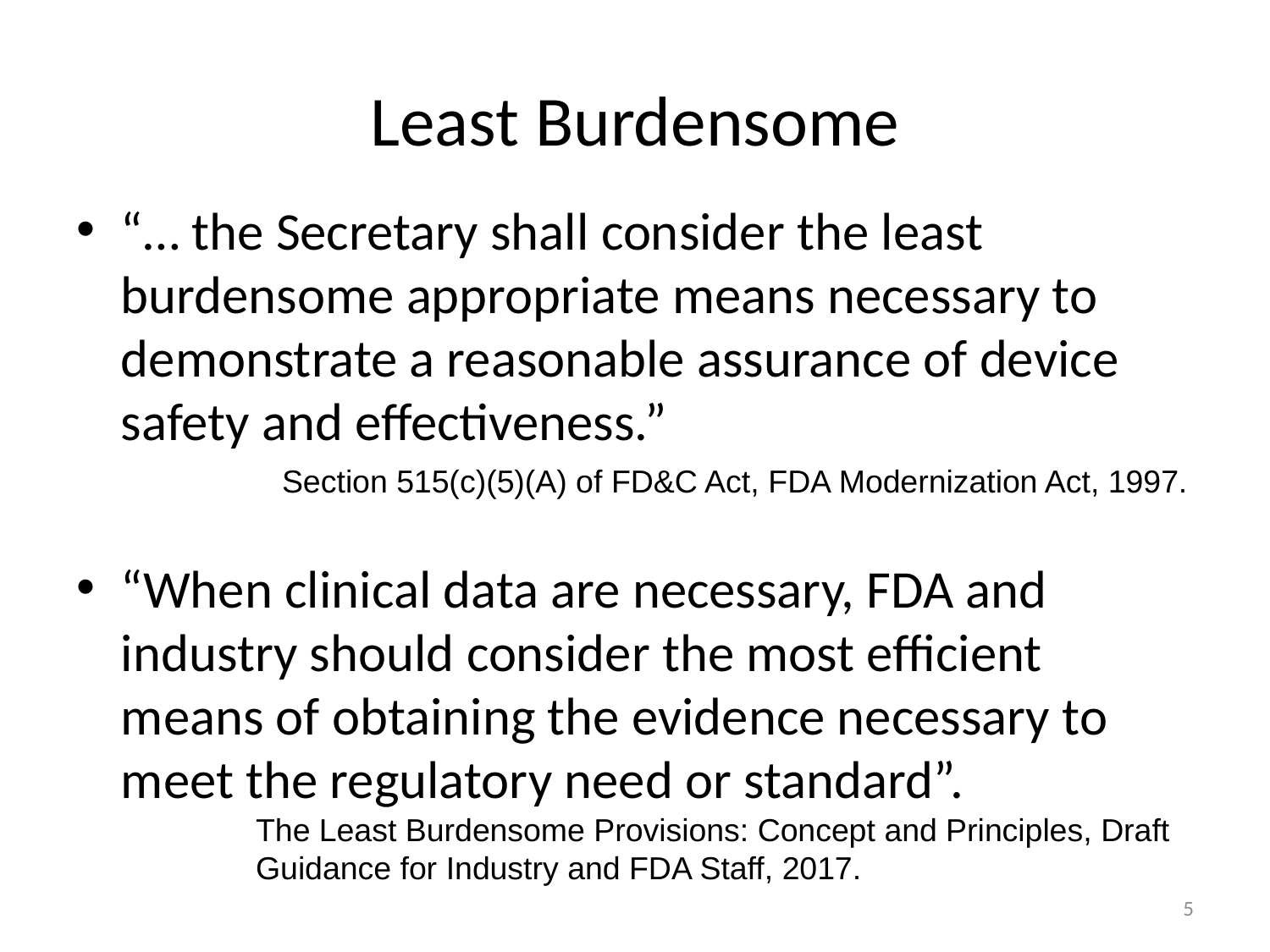

# Least Burdensome
“… the Secretary shall consider the least burdensome appropriate means necessary to demonstrate a reasonable assurance of device safety and effectiveness.”

“When clinical data are necessary, FDA and industry should consider the most efficient means of obtaining the evidence necessary to meet the regulatory need or standard”.
Section 515(c)(5)(A) of FD&C Act, FDA Modernization Act, 1997.
The Least Burdensome Provisions: Concept and Principles, Draft Guidance for Industry and FDA Staff, 2017.
5